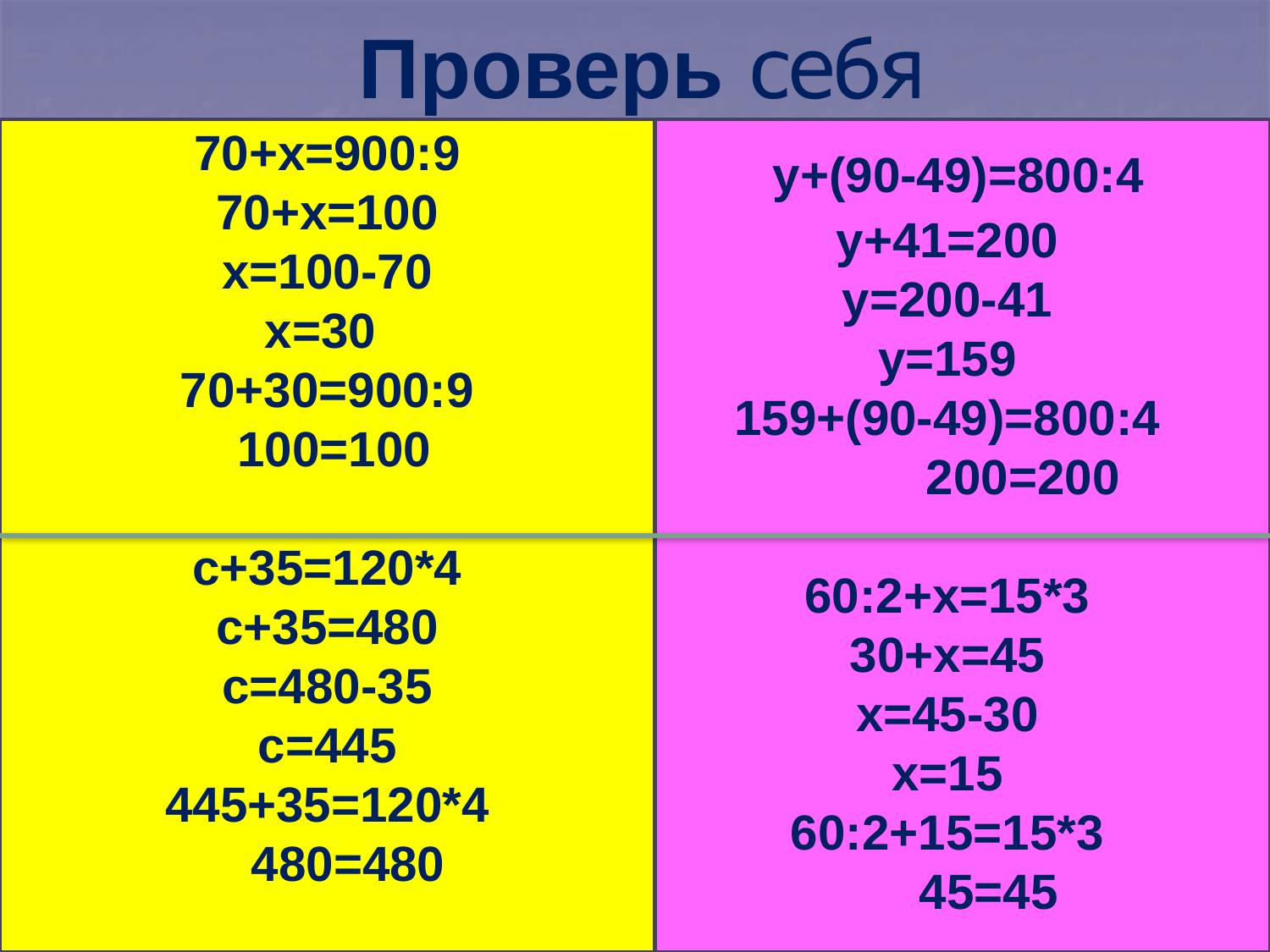

# Проверь себя
 у+(90-49)=800:4
у+41=200
у=200-41
у=159
159+(90-49)=800:4
           200=200

60:2+х=15*3
30+х=45
х=45-30
х=15
60:2+15=15*3
      45=45

70+х=900:9
70+х=100
х=100-70
х=30
70+30=900:9
 100=100

с+35=120*4
с+35=480
с=480-35
с=445
445+35=120*4
   480=480